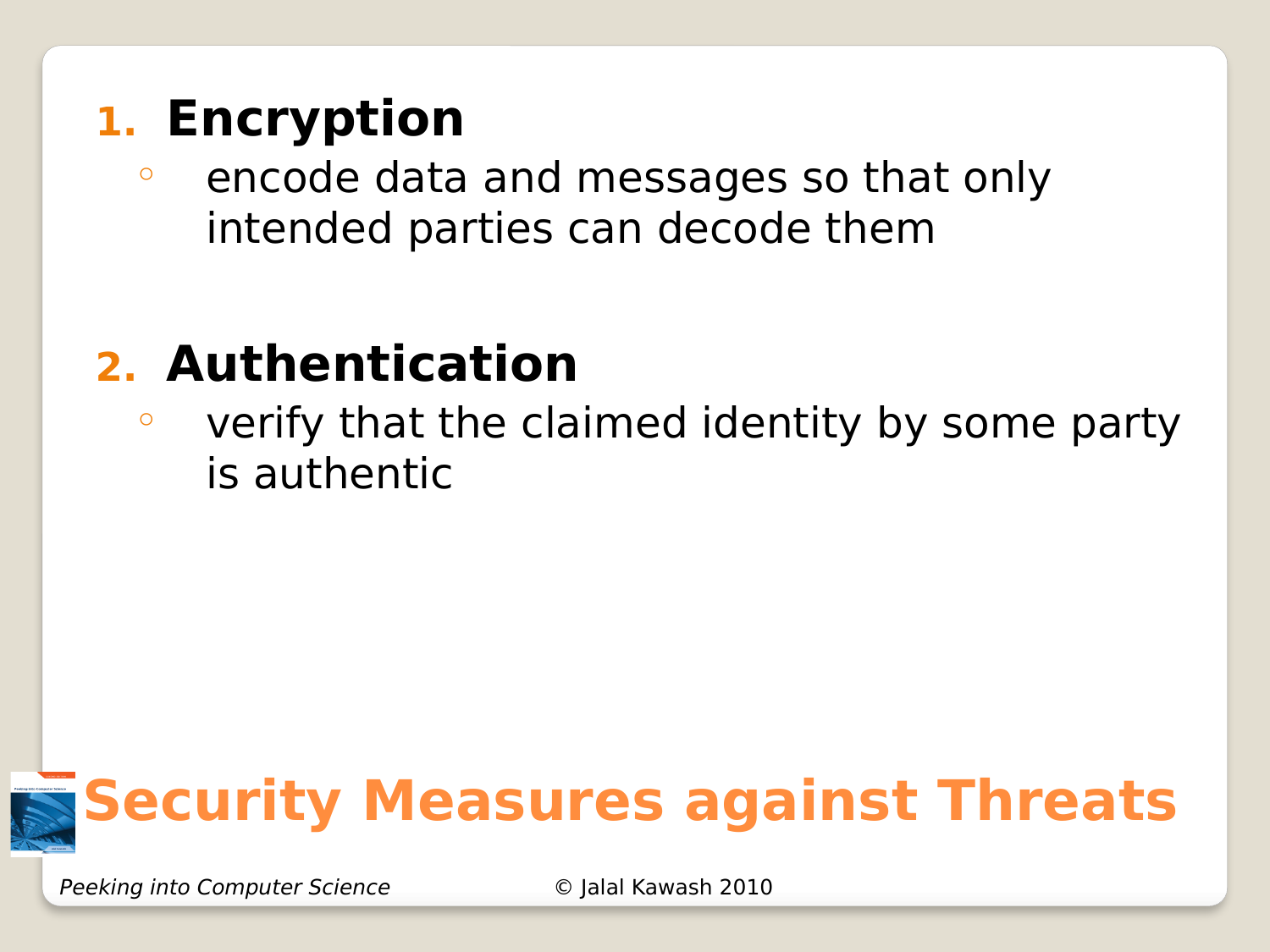

Encryption
encode data and messages so that only intended parties can decode them

Authentication
verify that the claimed identity by some party is authentic
# Security Measures against Threats